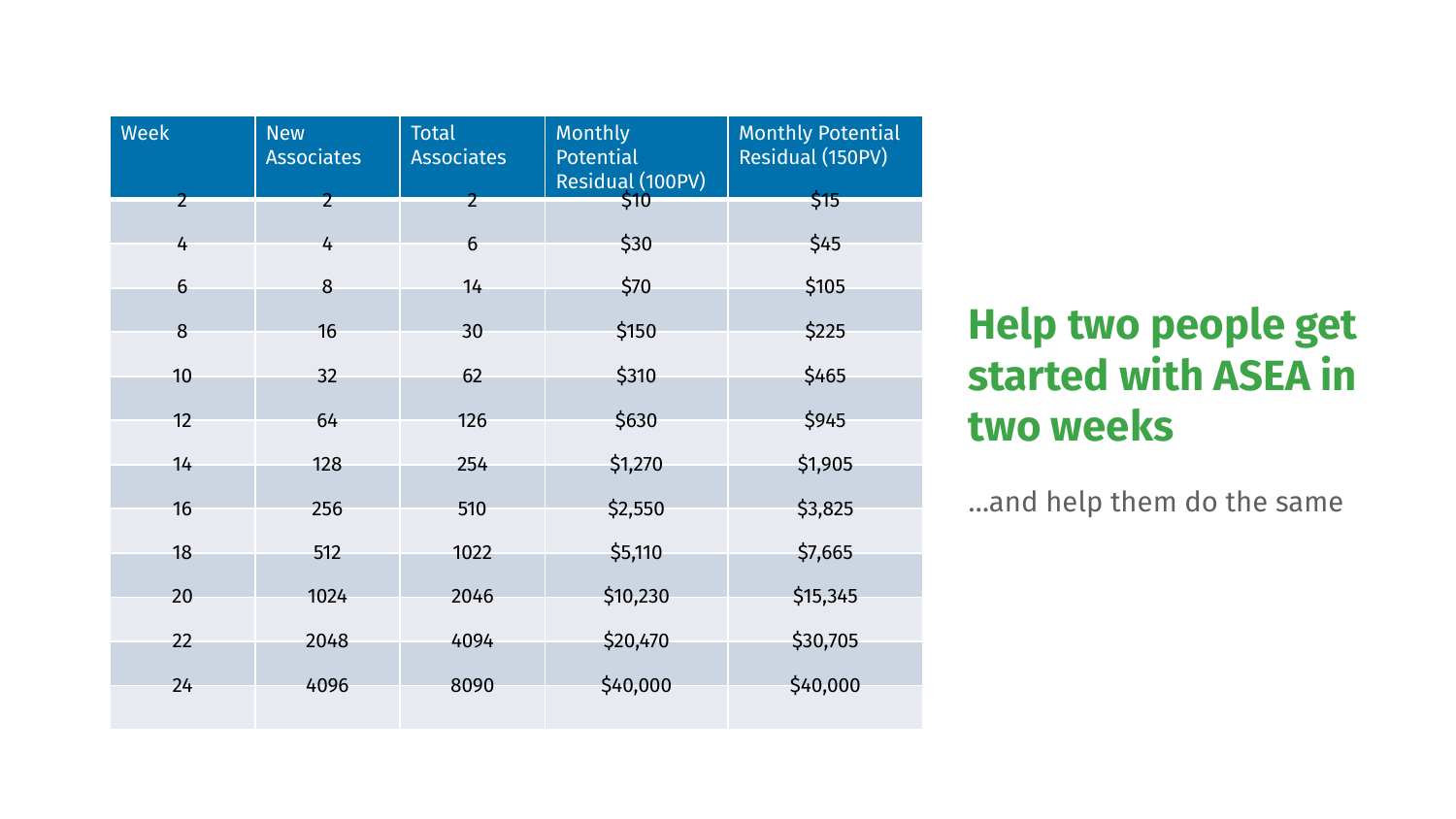

| Week | New Associates | Total Associates | Monthly Potential Residual (100PV) | Monthly Potential Residual (150PV) |
| --- | --- | --- | --- | --- |
|  |  |  |  |  |
|  |  |  |  |  |
|  |  |  |  |  |
|  |  |  |  |  |
|  |  |  |  |  |
|  |  |  |  |  |
|  |  |  |  |  |
|  |  |  |  |  |
|  |  |  |  |  |
|  |  |  |  |  |
|  |  |  |  |  |
|  |  |  |  |  |
| 2 | 2 | 2 | $10 | $15 |
| --- | --- | --- | --- | --- |
| 4 | 4 | 6 | $30 | $45 |
| 6 | 8 | 14 | $70 | $105 |
| --- | --- | --- | --- | --- |
Help two people get started with ASEA in two weeks

…and help them do the same
| 8 | 16 | 30 | $150 | $225 |
| --- | --- | --- | --- | --- |
| 10 | 32 | 62 | $310 | $465 |
| 12 | 64 | 126 | $630 | $945 |
| 14 | 128 | 254 | $1,270 | $1,905 |
| 16 | 256 | 510 | $2,550 | $3,825 |
| 18 | 512 | 1022 | $5,110 | $7,665 |
| 20 | 1024 | 2046 | $10,230 | $15,345 |
| --- | --- | --- | --- | --- |
| 22 | 2048 | 4094 | $20,470 | $30,705 |
| 24 | 4096 | 8090 | $40,000 | $40,000 |